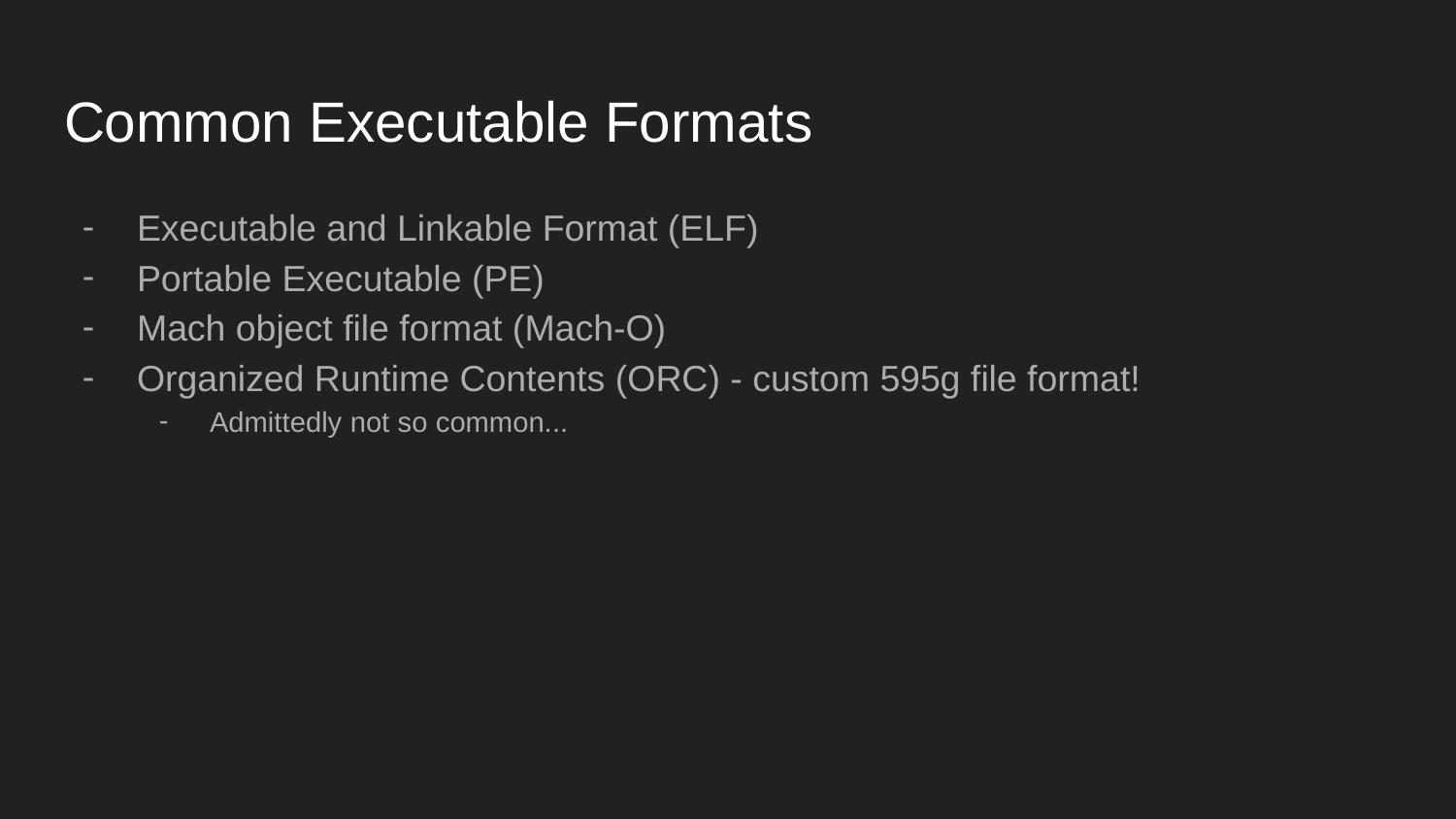

# Common Executable Formats
Executable and Linkable Format (ELF)
Portable Executable (PE)
Mach object file format (Mach-O)
Organized Runtime Contents (ORC) - custom 595g file format!
Admittedly not so common...